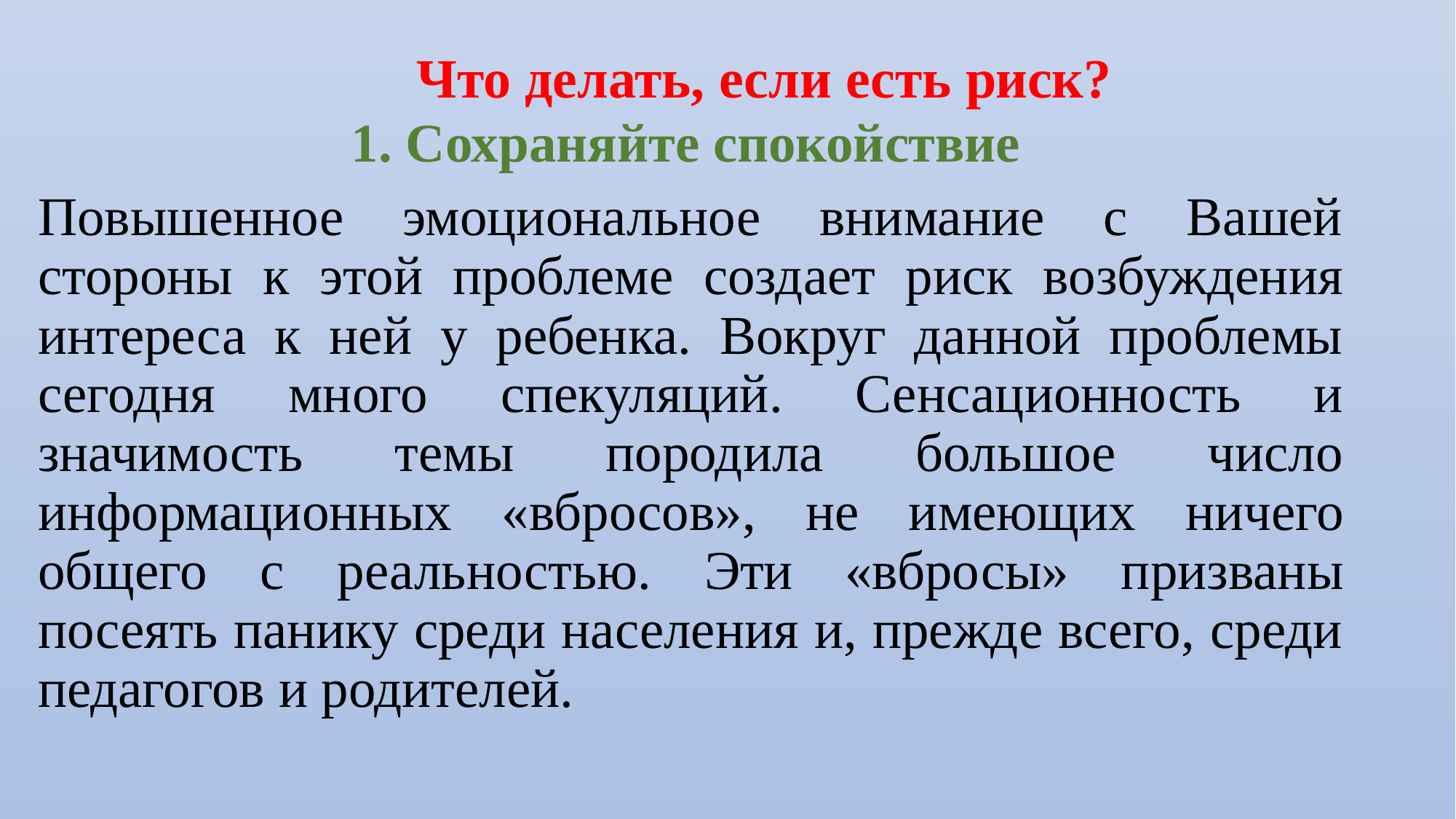

# Что делать, если есть риск?
1. Сохраняйте спокойствие
Повышенное эмоциональное внимание с Вашей стороны к этой проблеме создает риск возбуждения интереса к ней у ребенка. Вокруг данной проблемы сегодня много спекуляций. Сенсационность и значимость темы породила большое число информационных «вбросов», не имеющих ничего общего с реальностью. Эти «вбросы» призваны посеять панику среди населения и, прежде всего, среди педагогов и родителей.